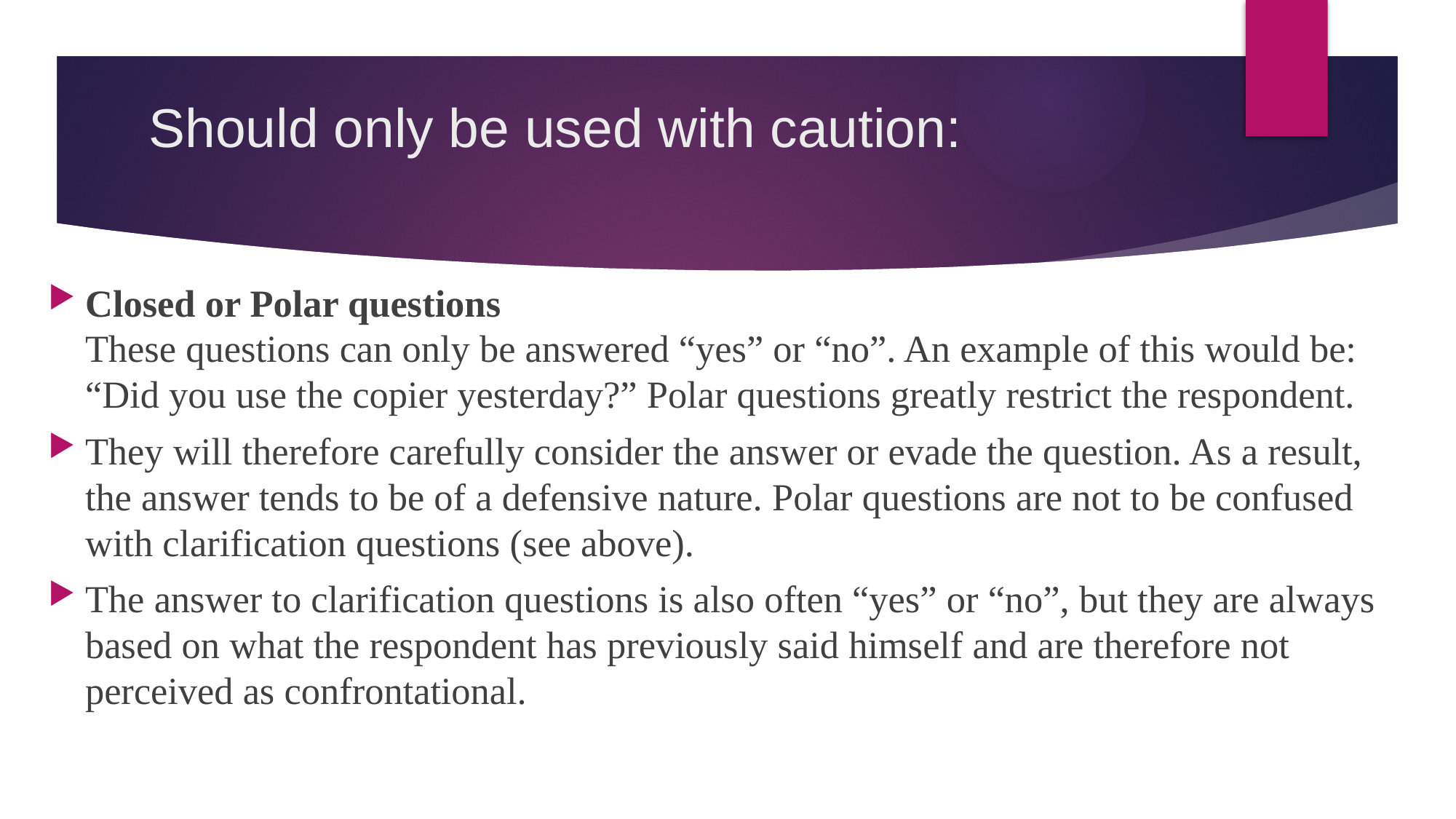

# Should only be used with caution:
Closed or Polar questions
These questions can only be answered “yes” or “no”. An example of this would be:
“Did you use the copier yesterday?” Polar questions greatly restrict the respondent.
They will therefore carefully consider the answer or evade the question. As a result, the answer tends to be of a defensive nature. Polar questions are not to be confused with clarification questions (see above).
The answer to clarification questions is also often “yes” or “no”, but they are always based on what the respondent has previously said himself and are therefore not perceived as confrontational.